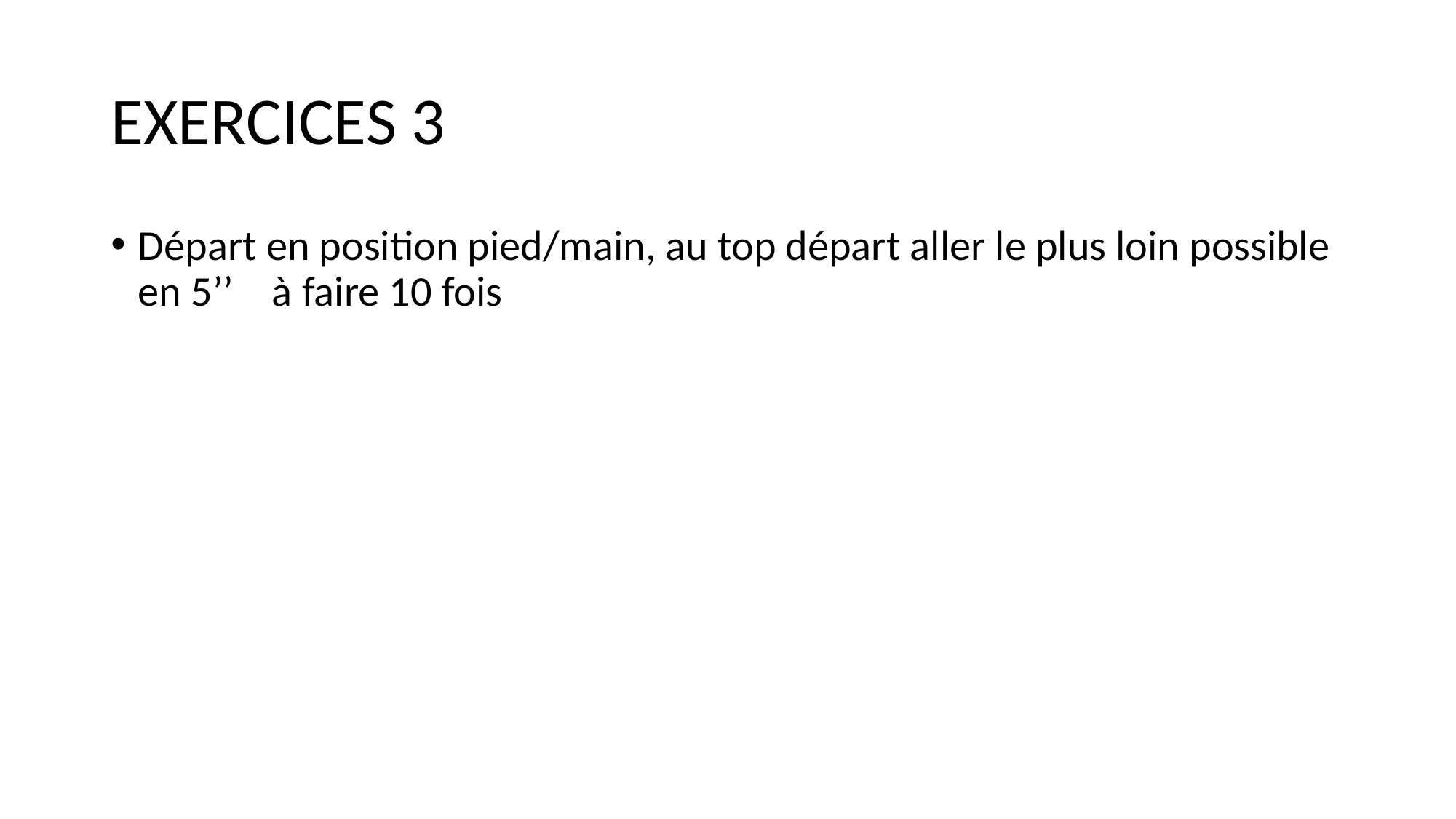

# EXERCICES 3
Départ en position pied/main, au top départ aller le plus loin possible en 5’’    à faire 10 fois